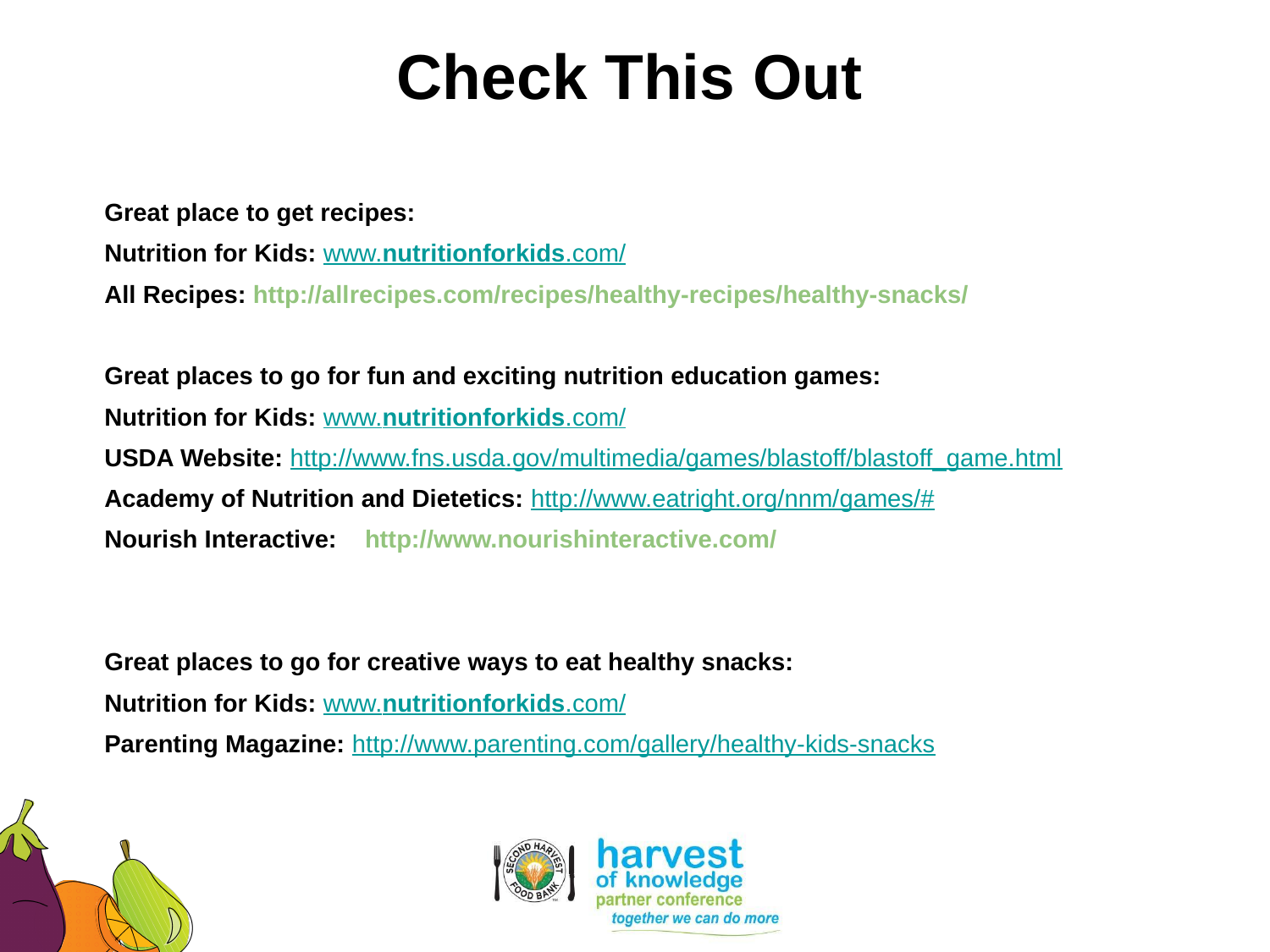

# Check This Out
Great place to get recipes:
Nutrition for Kids: www.nutritionforkids.com/‎
All Recipes: http://allrecipes.com/recipes/healthy-recipes/healthy-snacks/

Great places to go for fun and exciting nutrition education games:
Nutrition for Kids: www.nutritionforkids.com/‎
USDA Website: http://www.fns.usda.gov/multimedia/games/blastoff/blastoff_game.html
Academy of Nutrition and Dietetics: http://www.eatright.org/nnm/games/#
Nourish Interactive:    http://www.nourishinteractive.com/

Great places to go for creative ways to eat healthy snacks:
Nutrition for Kids: www.nutritionforkids.com/‎
Parenting Magazine: http://www.parenting.com/gallery/healthy-kids-snacks